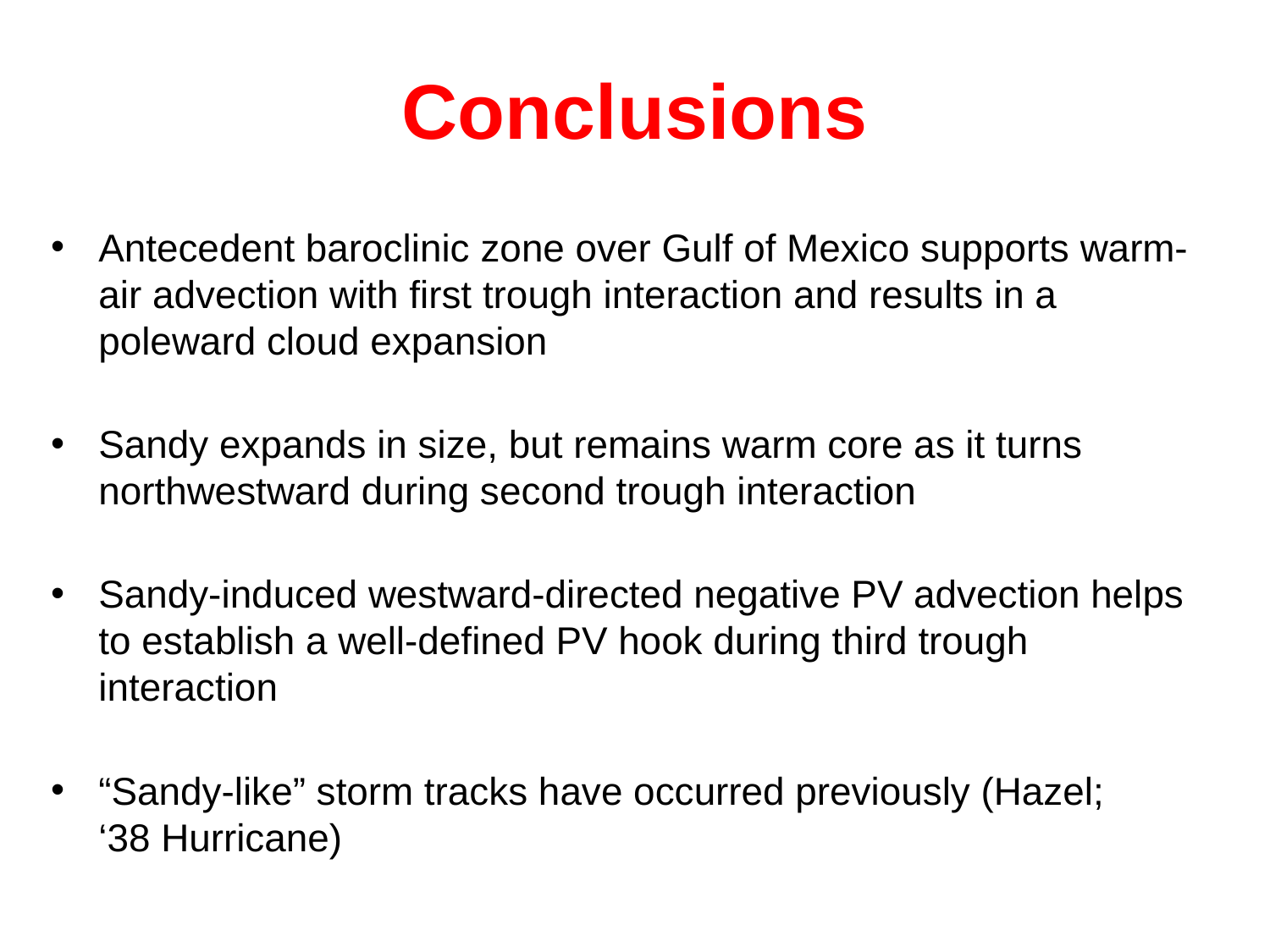

Conclusions
Antecedent baroclinic zone over Gulf of Mexico supports warm-air advection with first trough interaction and results in a poleward cloud expansion

Sandy expands in size, but remains warm core as it turns northwestward during second trough interaction

Sandy-induced westward-directed negative PV advection helps to establish a well-defined PV hook during third trough interaction

“Sandy-like” storm tracks have occurred previously (Hazel;
‘38 Hurricane)